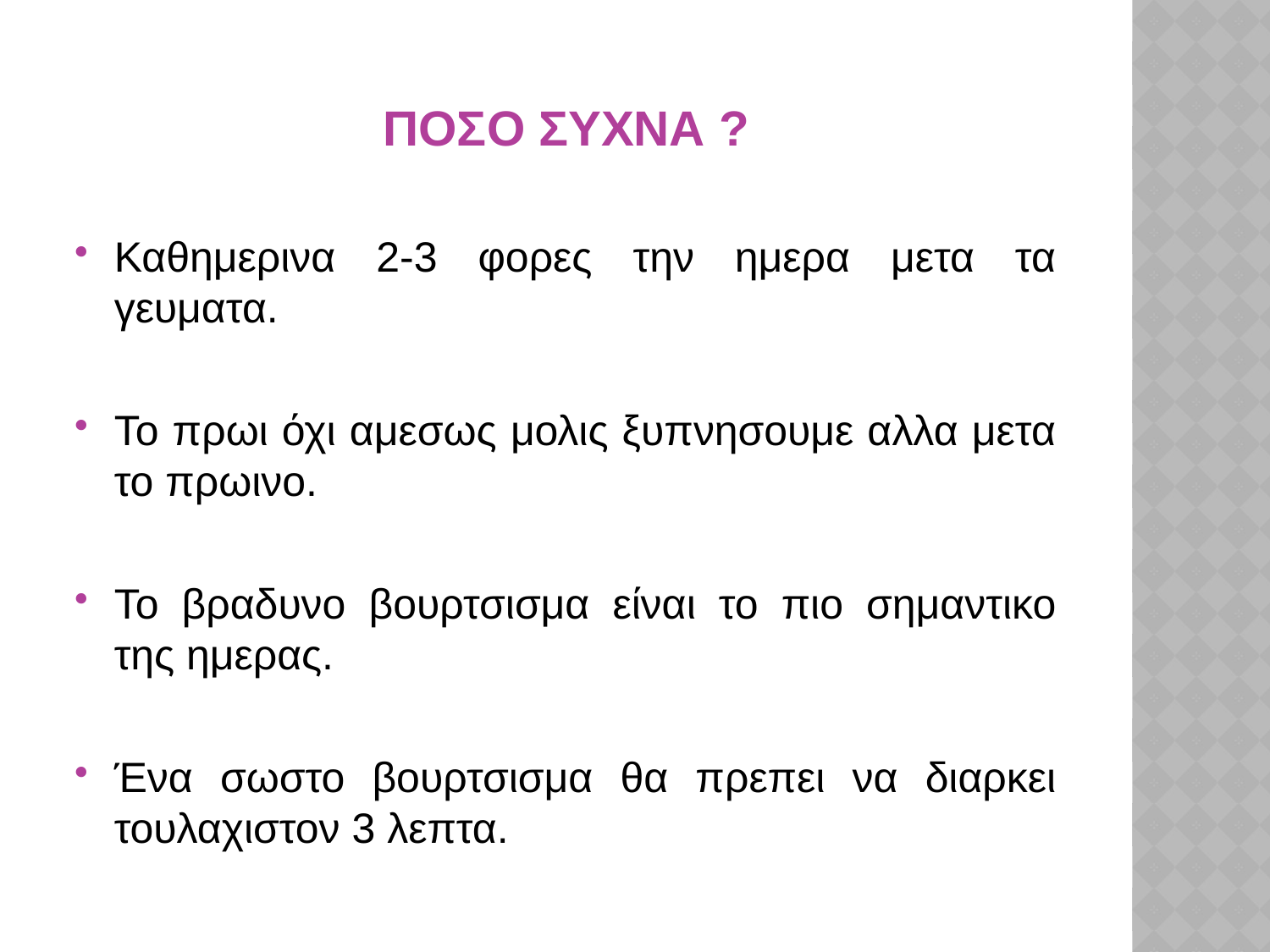

# Ποσο συχνα ?
Καθημερινα 2-3 φορες την ημερα μετα τα γευματα.

Το πρωι όχι αμεσως μολις ξυπνησουμε αλλα μετα το πρωινο.

Το βραδυνο βουρτσισμα είναι το πιο σημαντικο της ημερας.

Ένα σωστο βουρτσισμα θα πρεπει να διαρκει τουλαχιστον 3 λεπτα.